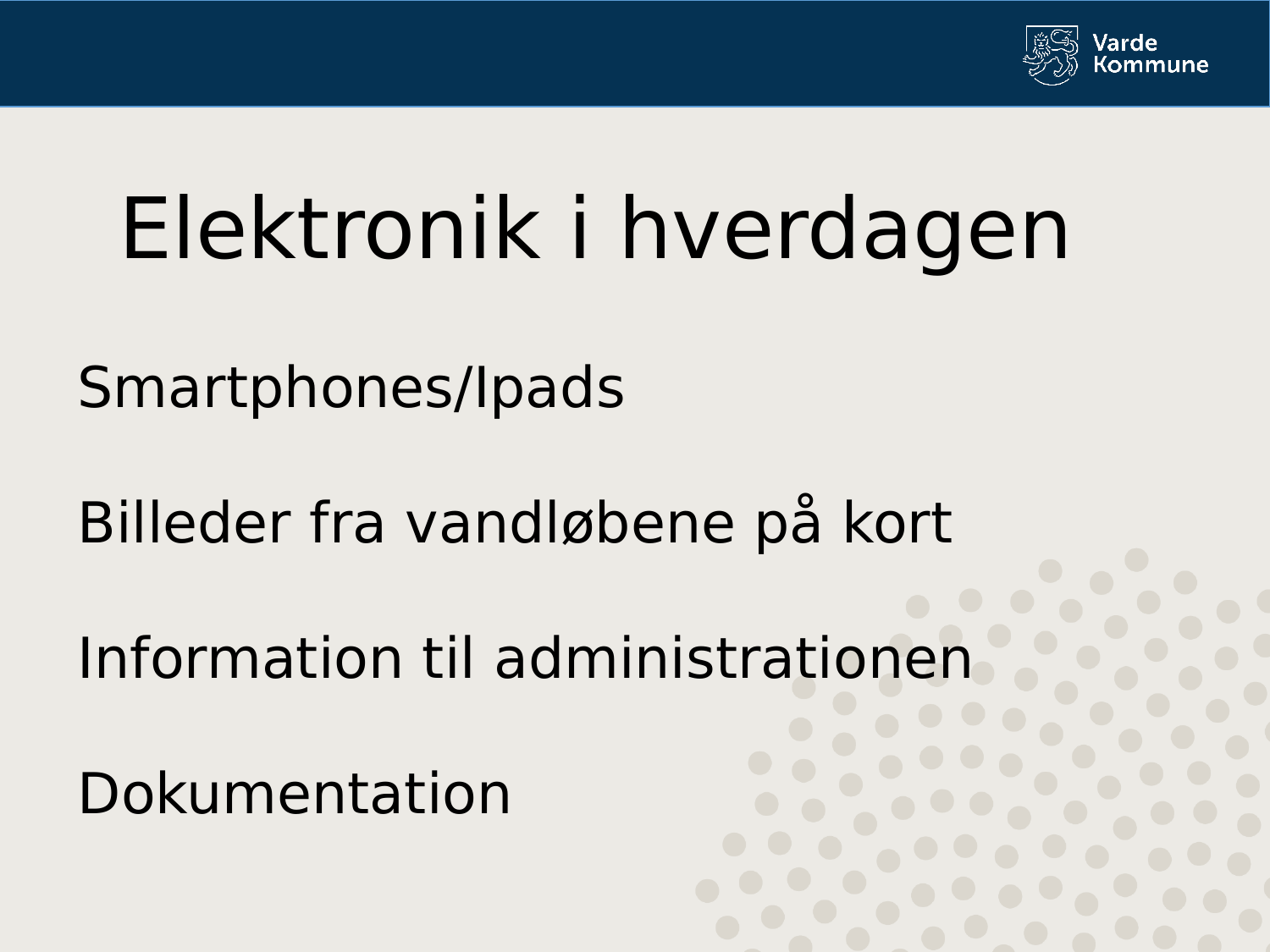

Elektronik i hverdagen

Smartphones/Ipads

Billeder fra vandløbene på kort

Information til administrationen

Dokumentation